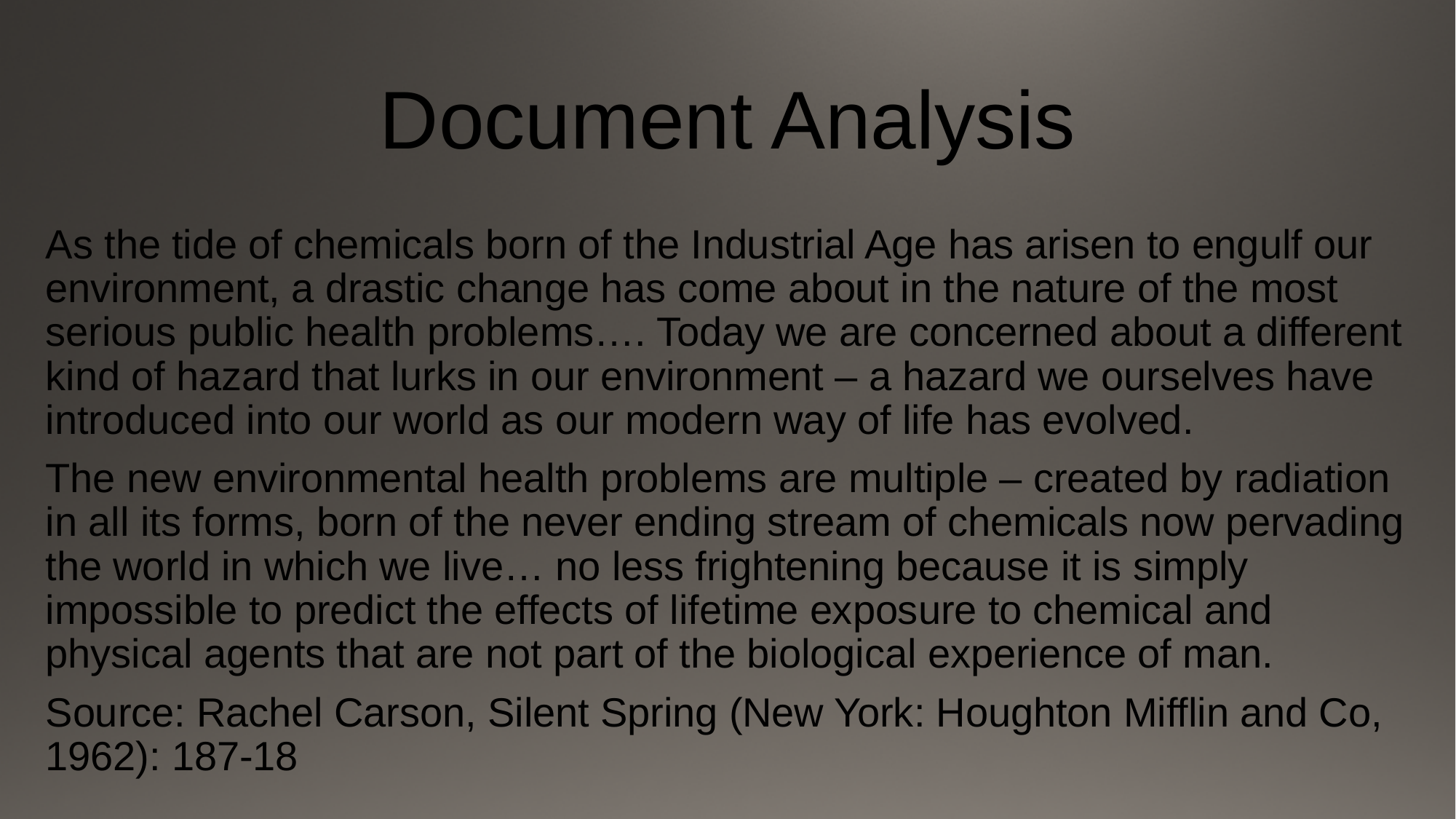

# Document Analysis
As the tide of chemicals born of the Industrial Age has arisen to engulf our environment, a drastic change has come about in the nature of the most serious public health problems…. Today we are concerned about a different kind of hazard that lurks in our environment – a hazard we ourselves have introduced into our world as our modern way of life has evolved.
The new environmental health problems are multiple – created by radiation in all its forms, born of the never ending stream of chemicals now pervading the world in which we live… no less frightening because it is simply impossible to predict the effects of lifetime exposure to chemical and physical agents that are not part of the biological experience of man.
Source: Rachel Carson, Silent Spring (New York: Houghton Mifflin and Co, 1962): 187-18